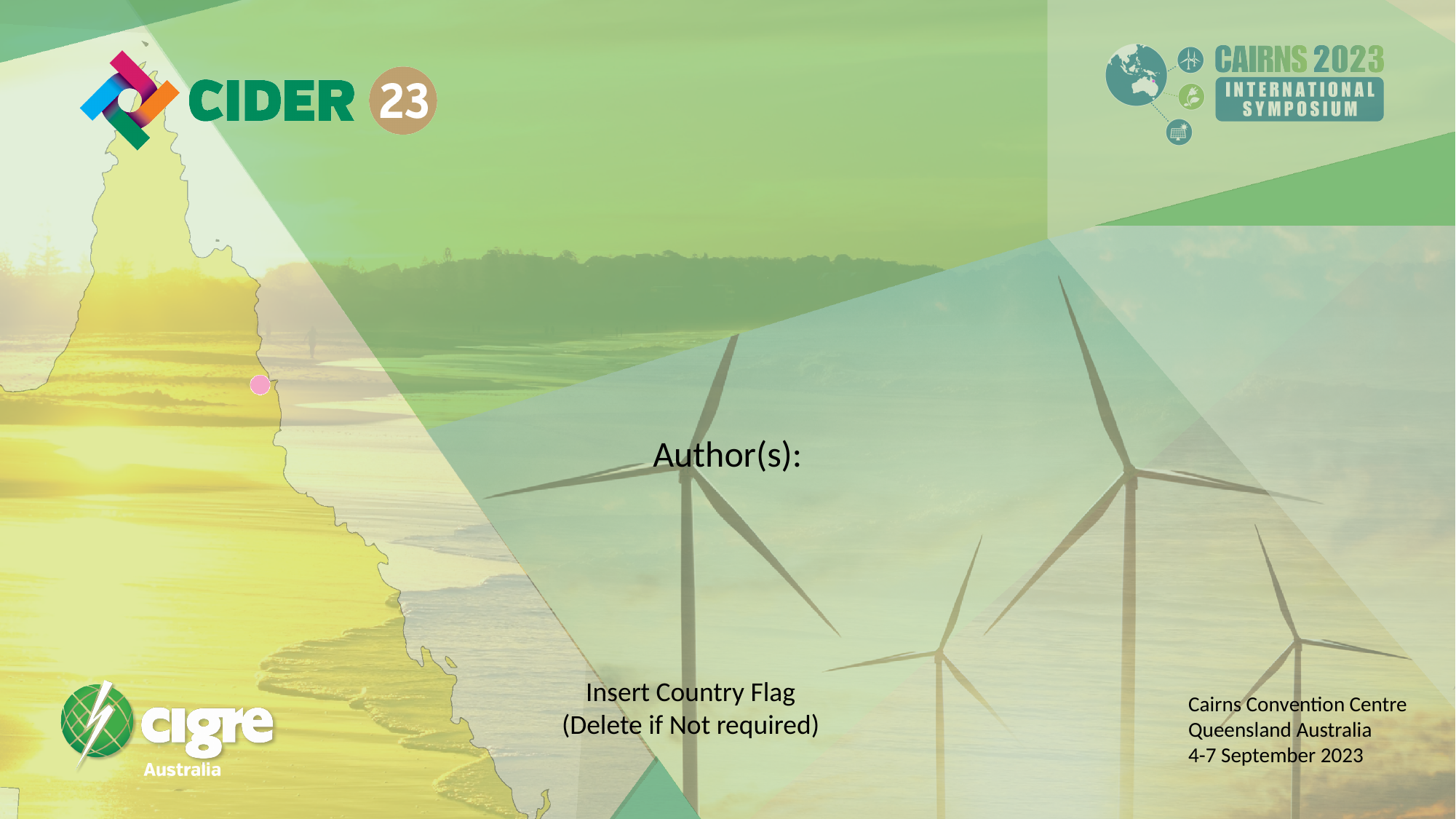

#
Author(s):
Insert Country Flag
(Delete if Not required)